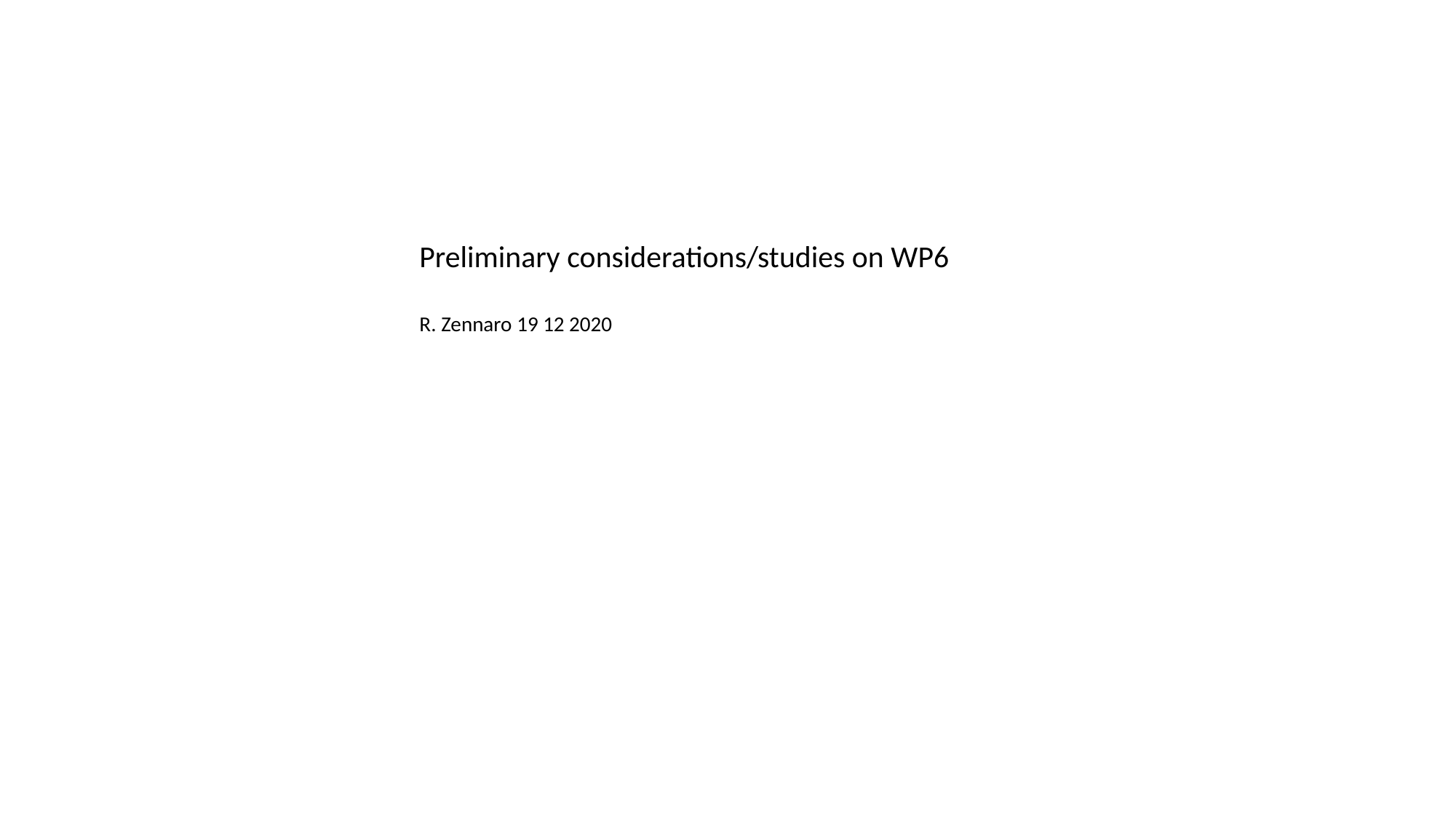

Preliminary considerations/studies on WP6

R. Zennaro 19 12 2020